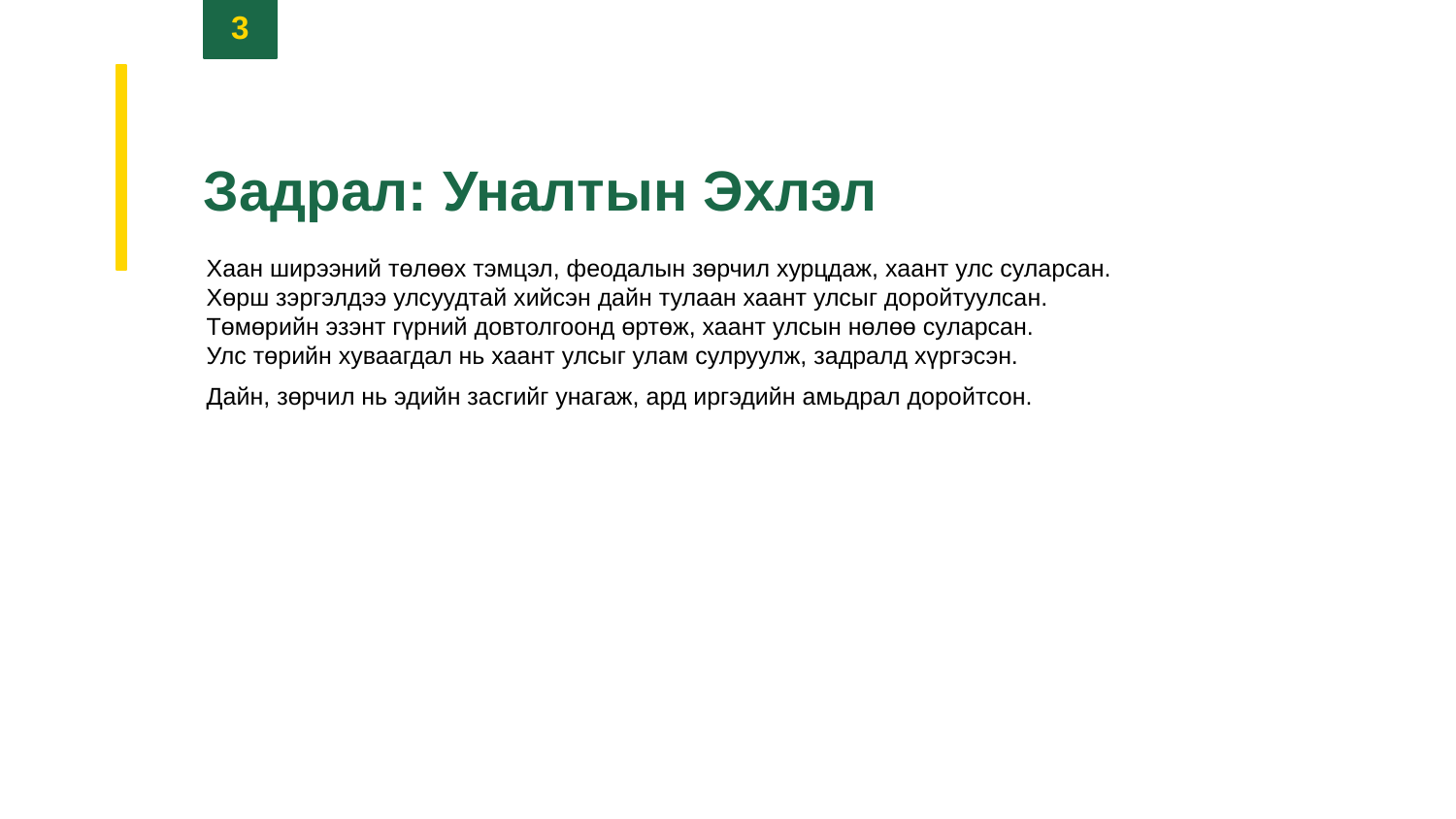

3

Задрал: Уналтын Эхлэл
Хаан ширээний төлөөх тэмцэл, феодалын зөрчил хурцдаж, хаант улс суларсан.
Хөрш зэргэлдээ улсуудтай хийсэн дайн тулаан хаант улсыг доройтуулсан.
Төмөрийн эзэнт гүрний довтолгоонд өртөж, хаант улсын нөлөө суларсан.
Улс төрийн хуваагдал нь хаант улсыг улам сулруулж, задралд хүргэсэн.
Дайн, зөрчил нь эдийн засгийг унагаж, ард иргэдийн амьдрал доройтсон.